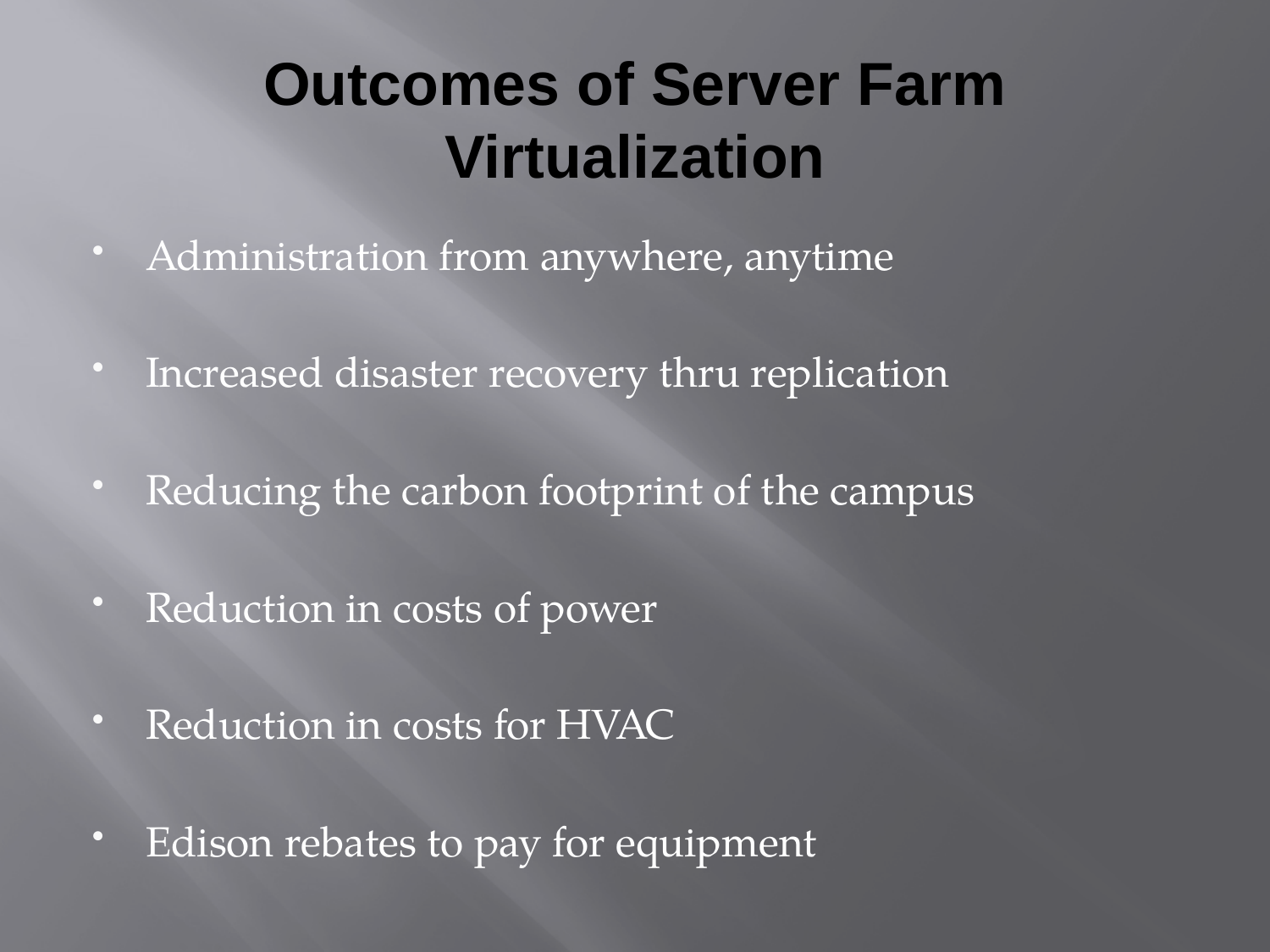

# Outcomes of Server Farm Virtualization
Administration from anywhere, anytime

Increased disaster recovery thru replication

Reducing the carbon footprint of the campus

Reduction in costs of power

Reduction in costs for HVAC

Edison rebates to pay for equipment